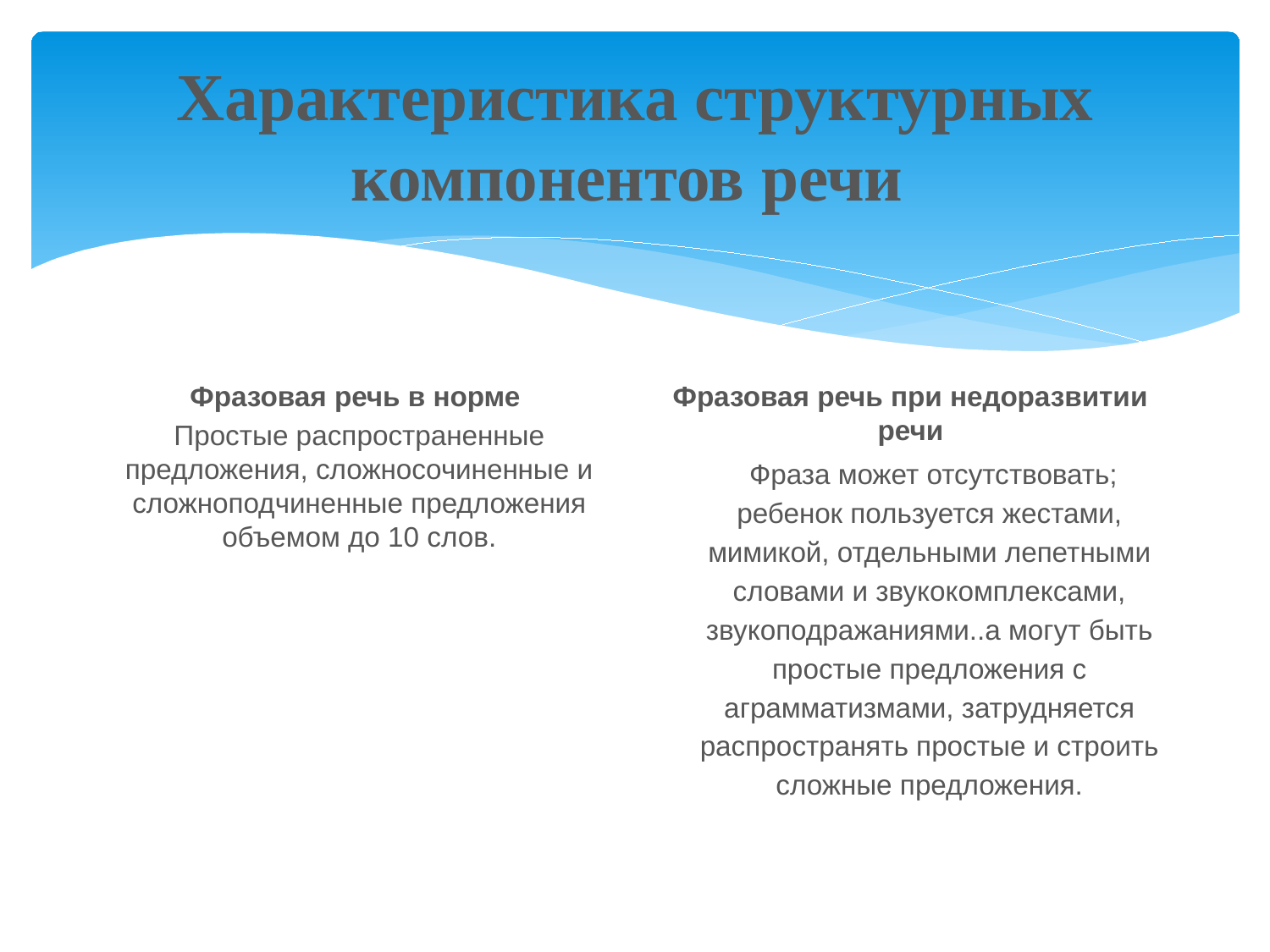

# Характеристика структурных компонентов речи
Фразовая речь в норме
Простые распространенные предложения, сложносочиненные и сложноподчиненные предложения объемом до 10 слов.

Фразовая речь при недоразвитии речи
 Фраза может отсутствовать; ребенок пользуется жестами, мимикой, отдельными лепетными словами и звукокомплексами, звукоподражаниями..а могут быть простые предложения с аграмматизмами, затрудняется распространять простые и строить сложные предложения.